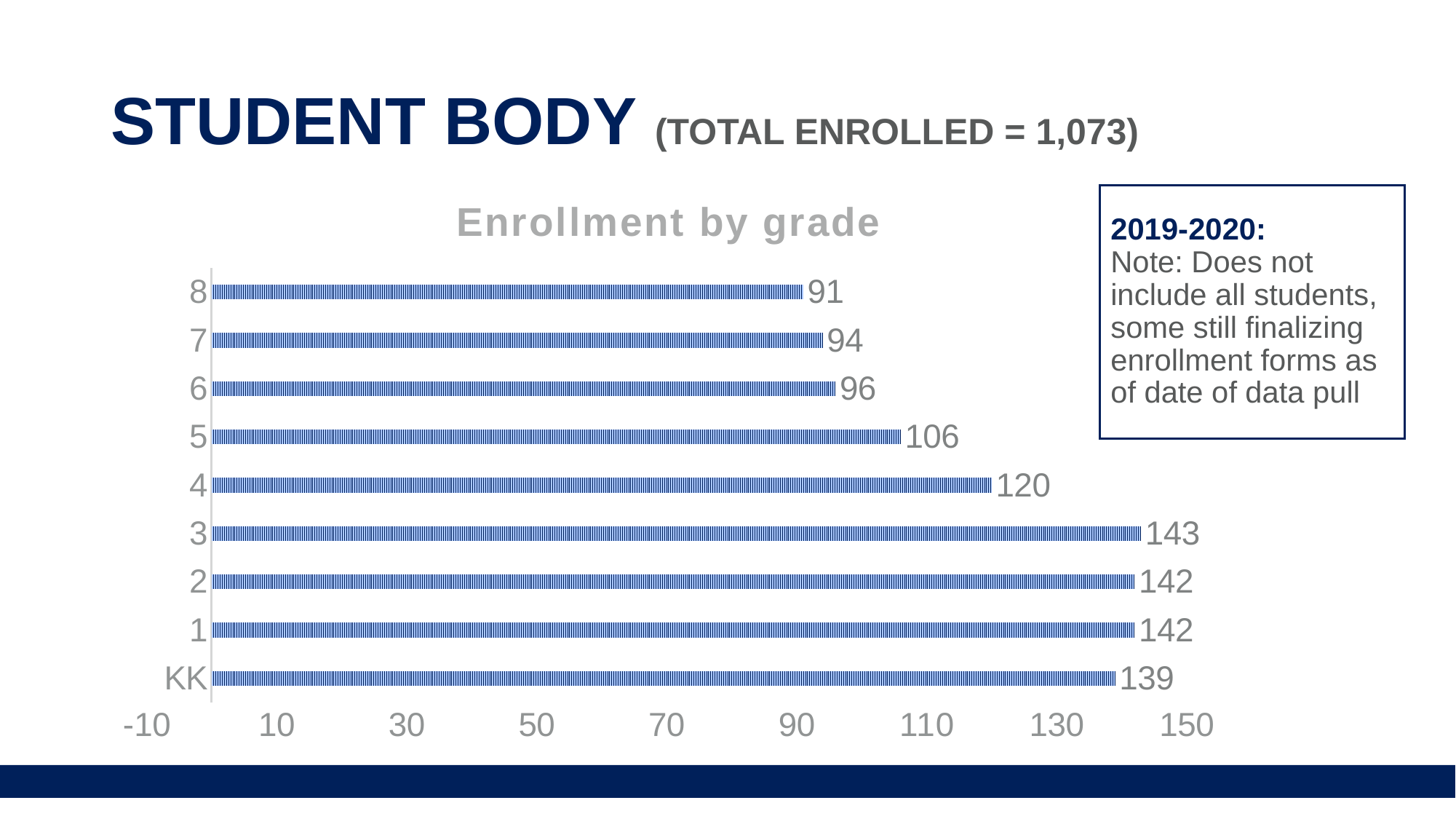

# STUDENT BODY (TOTAL ENROLLED = 1,073)

### Chart: Enrollment by grade

| Category | Enrolled |
|---|---|
| KK | 139.0 |
| 1 | 142.0 |
| 2 | 142.0 |
| 3 | 143.0 |
| 4 | 120.0 |
| 5 | 106.0 |
| 6 | 96.0 |
| 7 | 94.0 |
| 8 | 91.0 |
2019-2020:
Note: Does not include all students, some still finalizing enrollment forms as of date of data pull